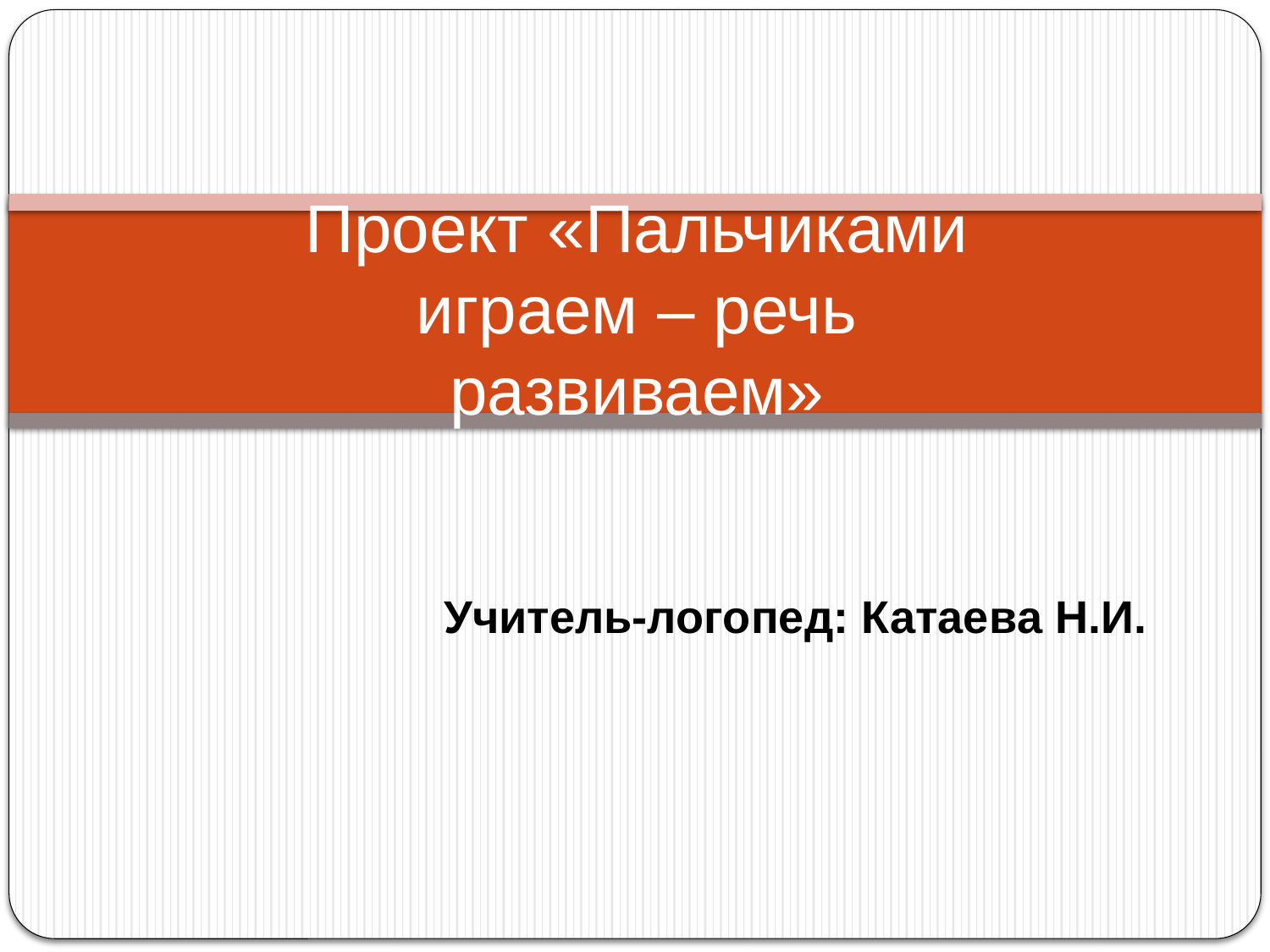

# Проект «Пальчиками играем – речь развиваем»
Учитель-логопед: Катаева Н.И.